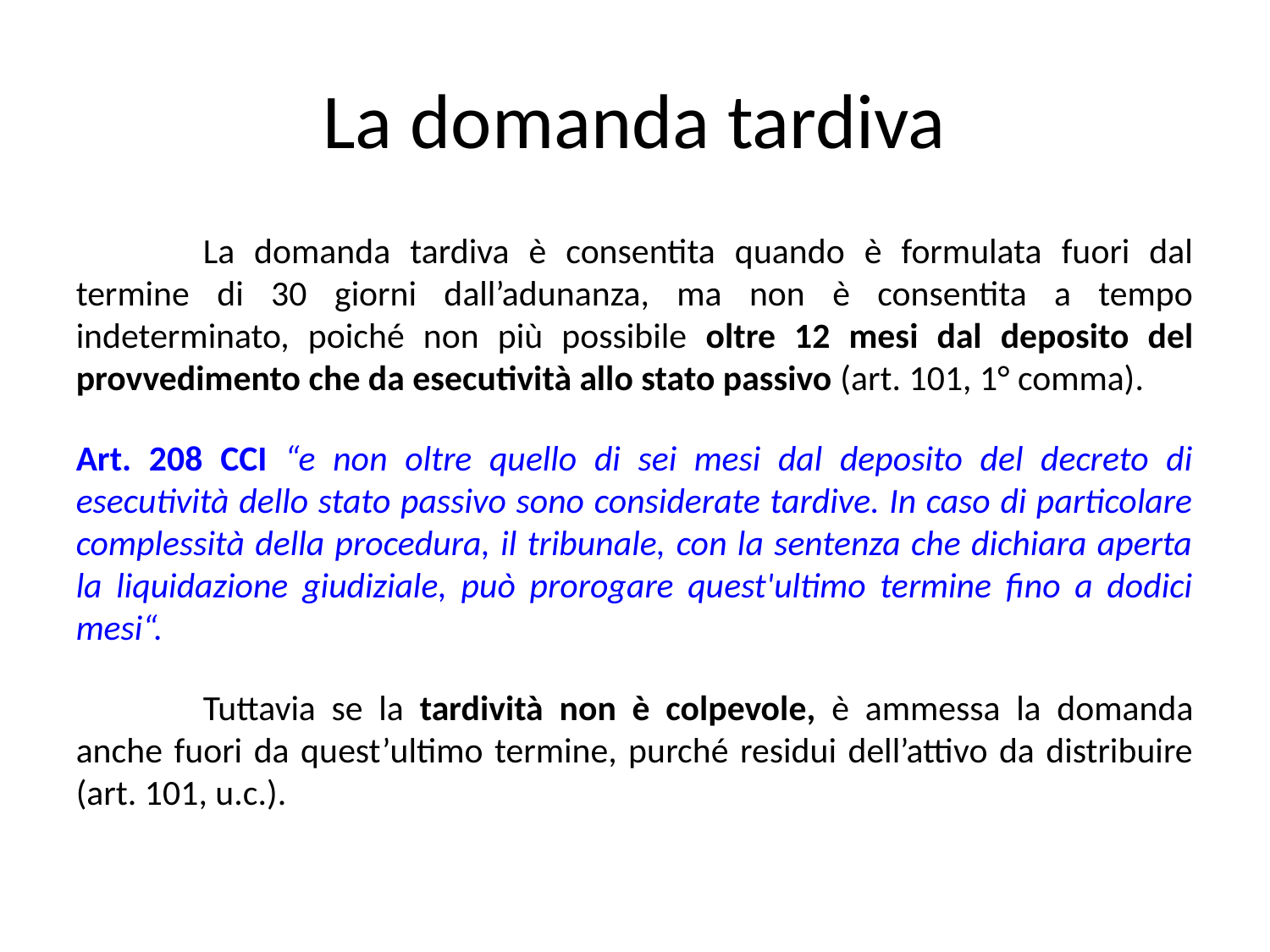

La domanda tardiva
	La domanda tardiva è consentita quando è formulata fuori dal termine di 30 giorni dall’adunanza, ma non è consentita a tempo indeterminato, poiché non più possibile oltre 12 mesi dal deposito del provvedimento che da esecutività allo stato passivo (art. 101, 1° comma).

Art. 208 CCI “e non oltre quello di sei mesi dal deposito del decreto di esecutività dello stato passivo sono considerate tardive. In caso di particolare complessità della procedura, il tribunale, con la sentenza che dichiara aperta la liquidazione giudiziale, può prorogare quest'ultimo termine fino a dodici mesi“.

	Tuttavia se la tardività non è colpevole, è ammessa la domanda anche fuori da quest’ultimo termine, purché residui dell’attivo da distribuire (art. 101, u.c.).